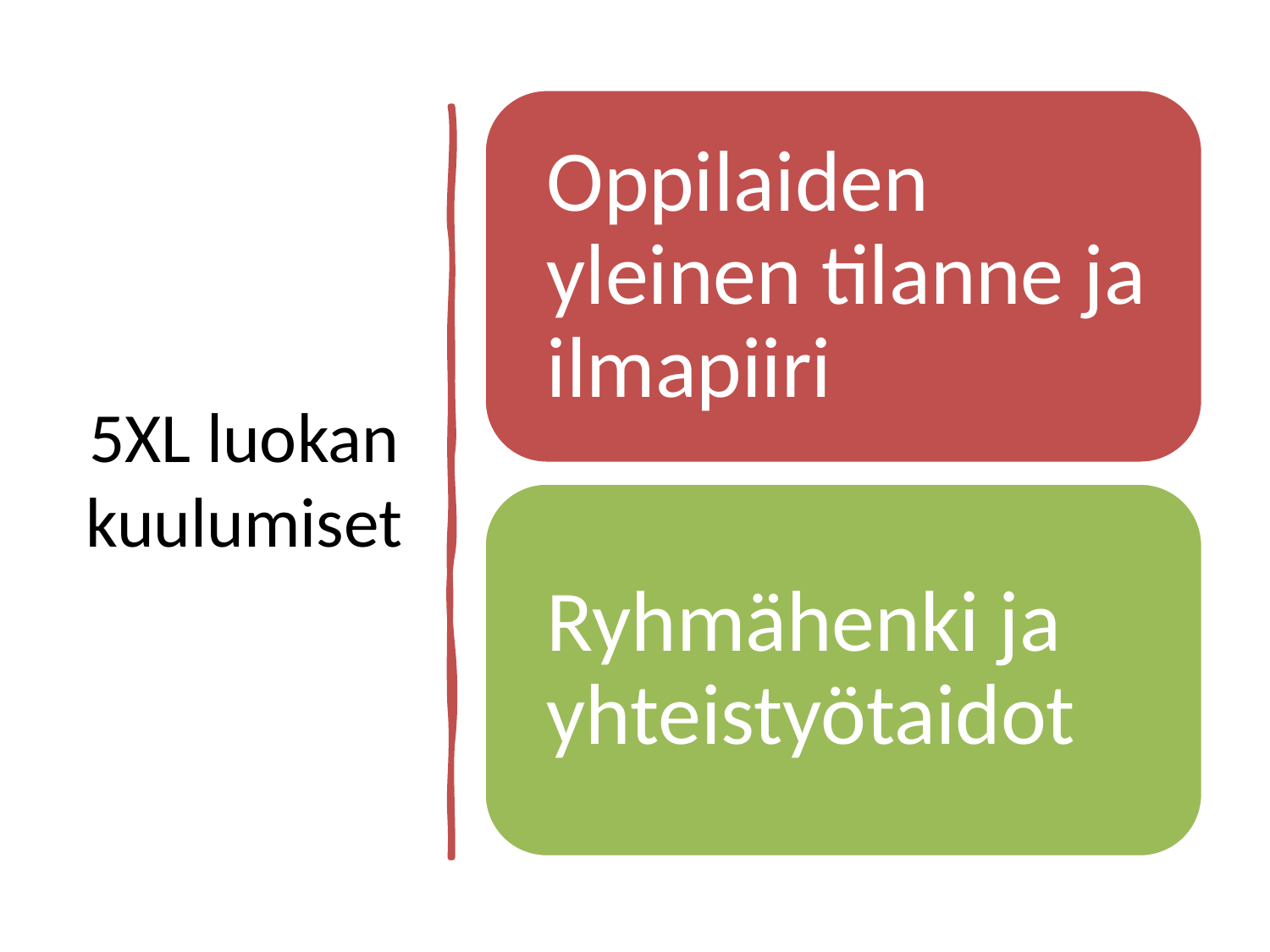

Oppilaiden yleinen tilanne ja ilmapiiri
Ryhmähenki ja yhteistyötaidot
# 5XL luokan kuulumiset